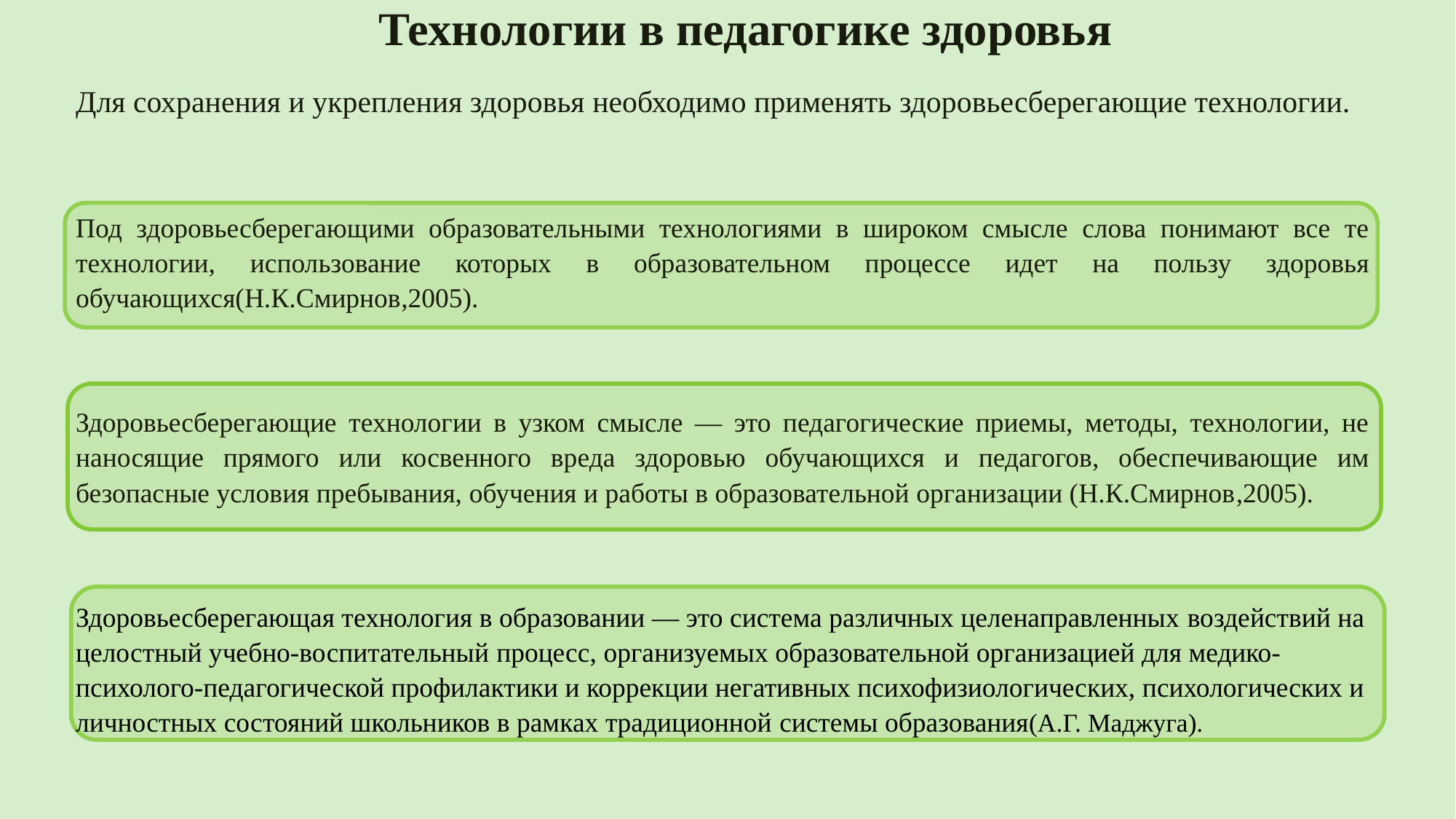

# Технологии в педагогике здоровья
Для сохранения и укрепления здоровья необходимо применять здоровьесберегающие технологии.

Под здоровьесберегающими образовательными технологиями в широком смысле слова понимают все те технологии, использование которых в образовательном процессе идет на пользу здоровья обучающихся(Н.К.Смирнов,2005).

Здоровьесберегающие технологии в узком смысле — это педагогические приемы, методы, технологии, не наносящие прямого или косвенного вреда здоровью обучающихся и педагогов, обеспечивающие им безопасные условия пребывания, обучения и работы в образовательной организации (Н.К.Смирнов,2005).

Здоровьесберегающая технология в образовании — это система различных целенаправленных воздействий на целостный учебно-воспитательный процесс, организуемых образовательной организацией для медико-психолого-педагогической профилактики и коррекции негативных психофизиологических, психологических и личностных состояний школьников в рамках традиционной системы образования(А.Г. Маджуга).